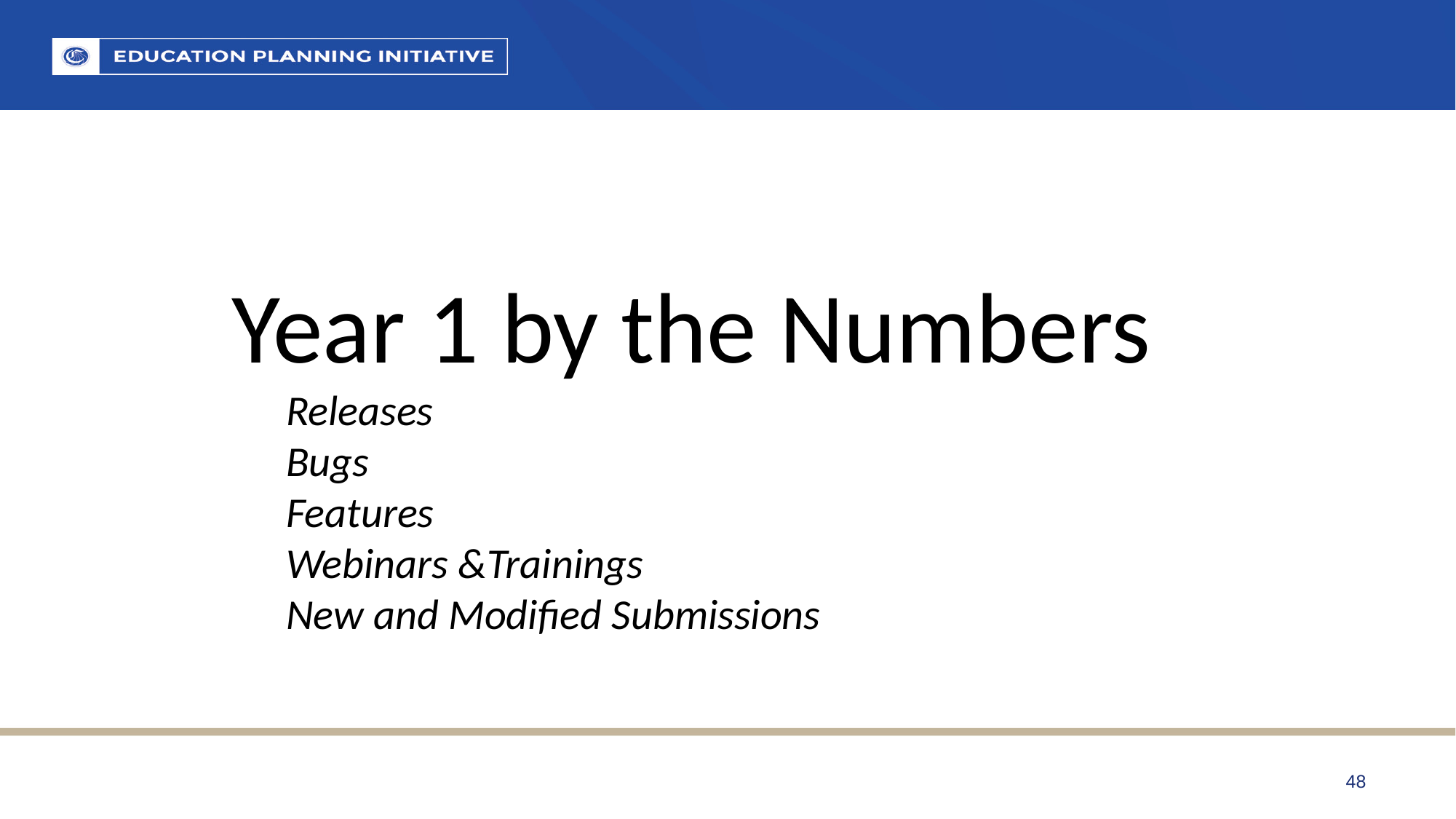

Year 1 by the Numbers
Releases
Bugs
Features
Webinars &Trainings
New and Modified Submissions